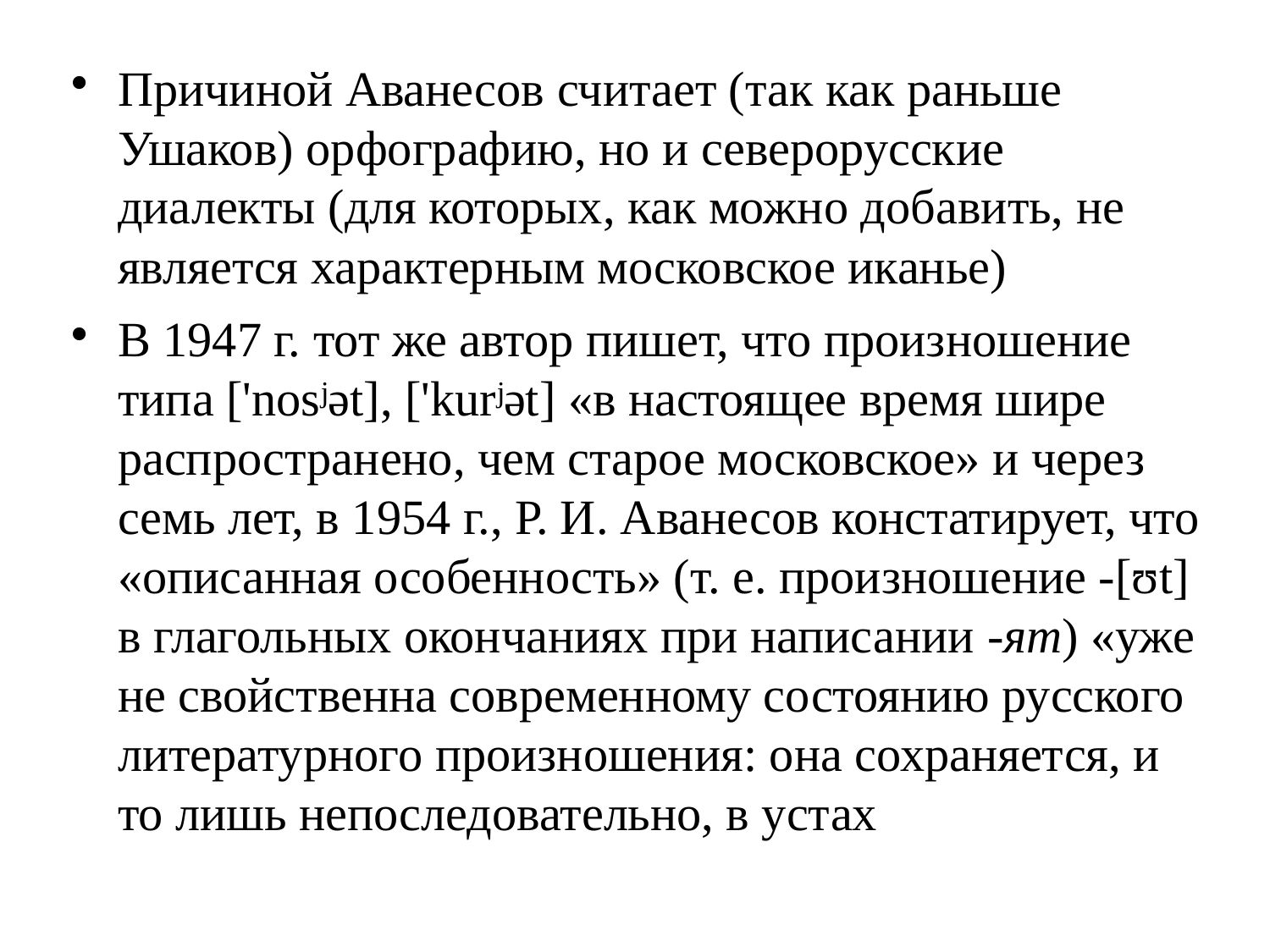

# Причиной Аванесов считает (так как раньше Ушаков) орфографию, но и северорусские диалекты (для которых, как можно добавить, не является характерным московское иканье)
В 1947 г. тот же автор пишет, что произношение типа ['nosʲət], ['kurʲət] «в настоящее время шире распространено, чем старое московское» и через семь лет, в 1954 г., Р. И. Аванесов констатирует, что «описанная особенность» (т. е. произношение -[ʊt] в глагольных окончаниях при написании -ят) «уже не свойственна современному состоянию русского литературного произношения: она сохраняется, и то лишь непоследовательно, в устах